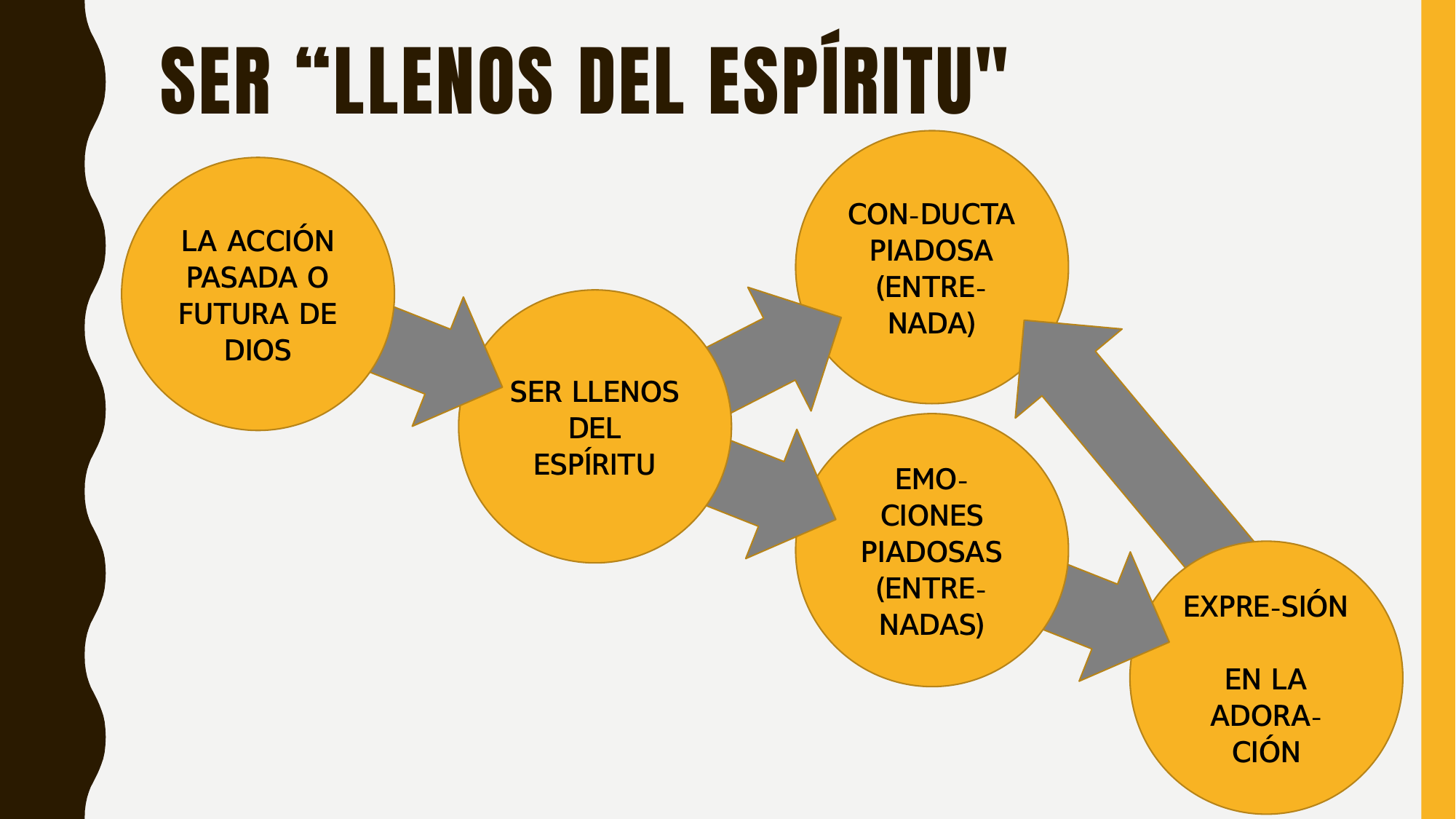

# SEr “llenoS Del espíritu"
CON-DUCTA PIADOSA (ENTRE-NADA)
LA ACCIÓN PASADA O FUTURA DE DIOS

SER LLENOS DEL ESPÍRITU

EMO-CIONES PIADOSAS (ENTRE-NADAS)

EXPRE-SIÓN
EN LA ADORA-CIÓN